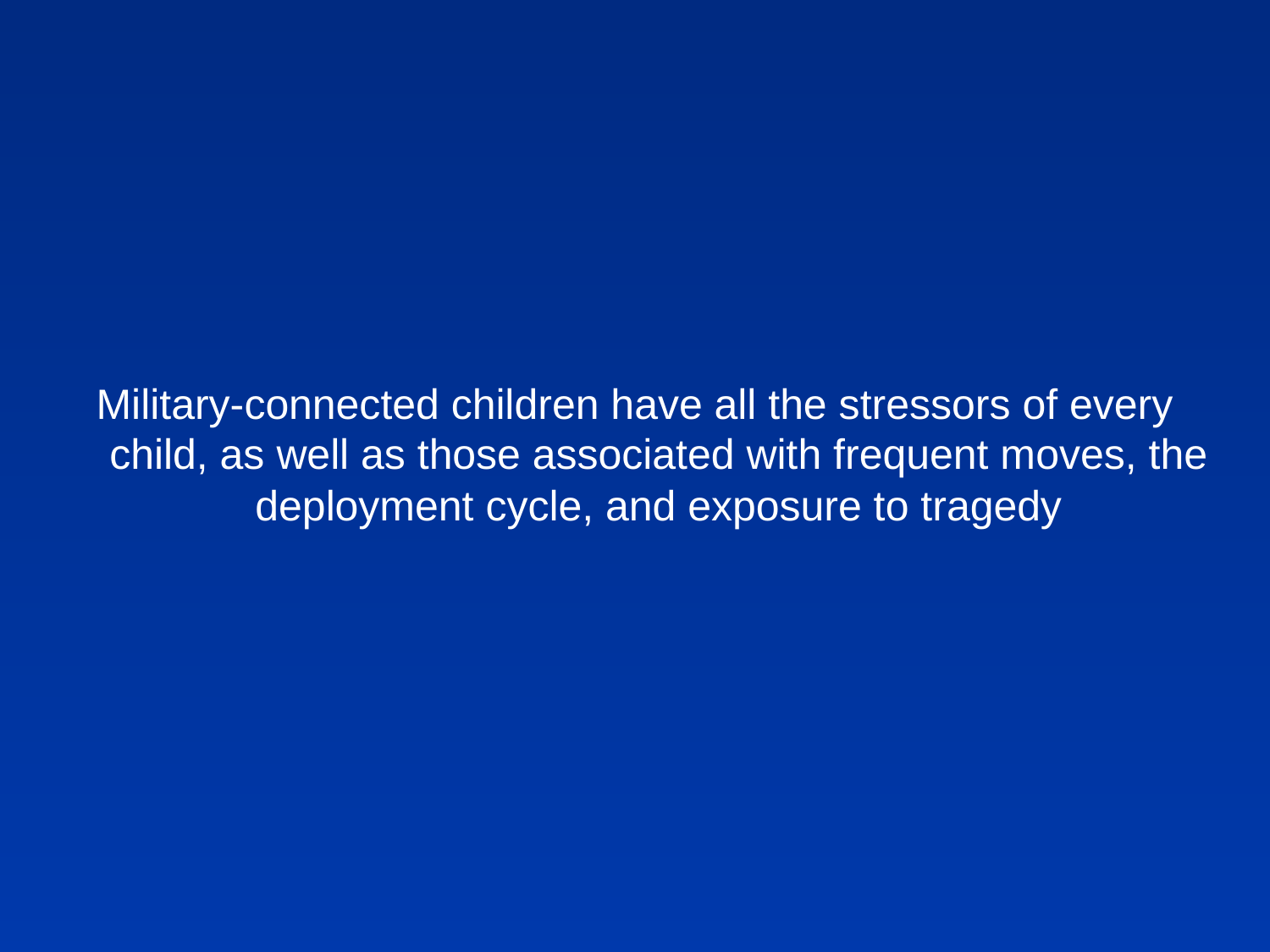

#
Military-connected children have all the stressors of every child, as well as those associated with frequent moves, the deployment cycle, and exposure to tragedy